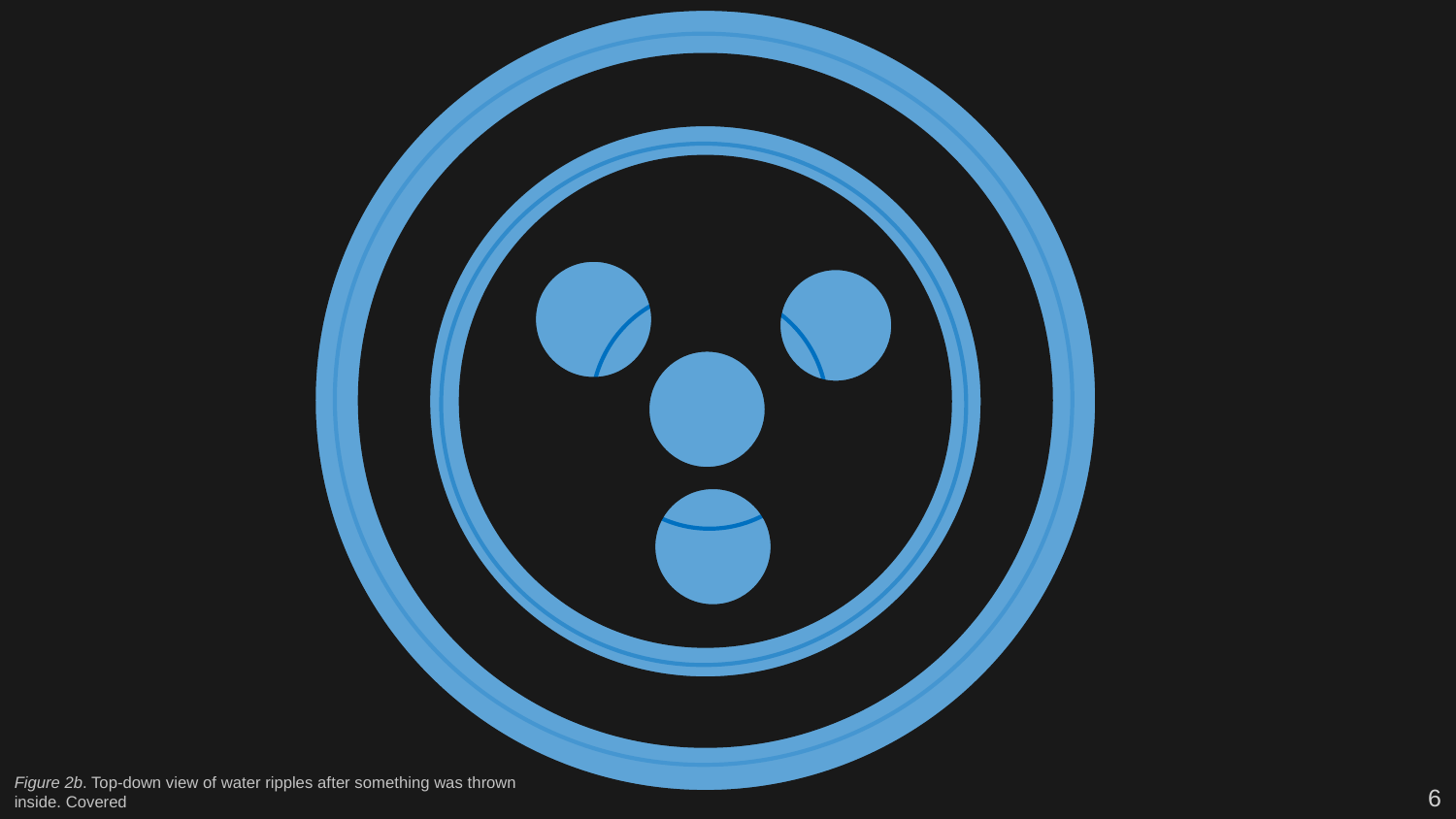

Figure 2b. Top-down view of water ripples after something was thrown inside. Covered
6